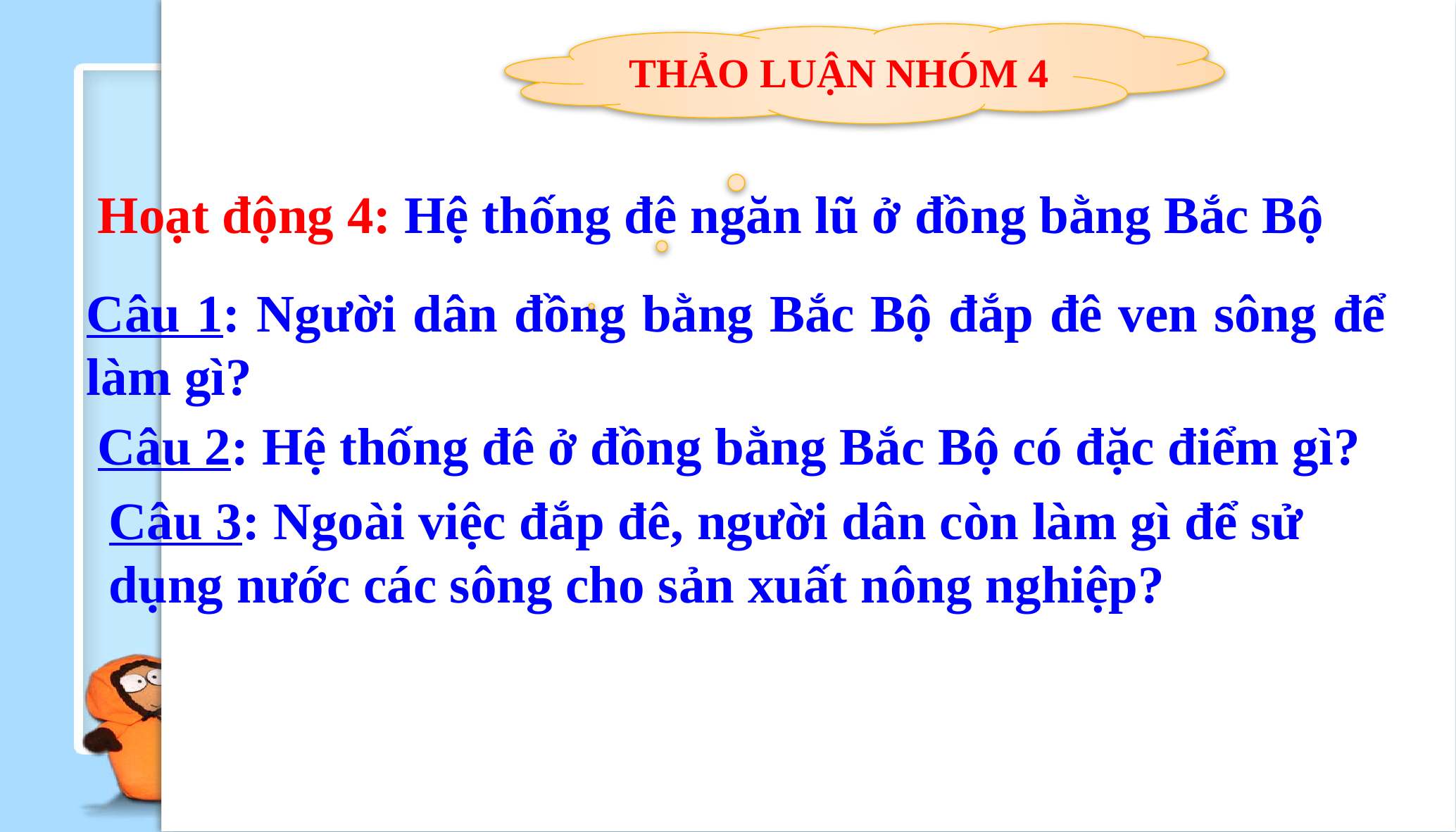

THẢO LUẬN NHÓM 4
Hoạt động 4: Hệ thống đê ngăn lũ ở đồng bằng Bắc Bộ
Câu 1: Người dân đồng bằng Bắc Bộ đắp đê ven sông để làm gì?

Câu 2: Hệ thống đê ở đồng bằng Bắc Bộ có đặc điểm gì?
Câu 3: Ngoài việc đắp đê, người dân còn làm gì để sử dụng nước các sông cho sản xuất nông nghiệp?